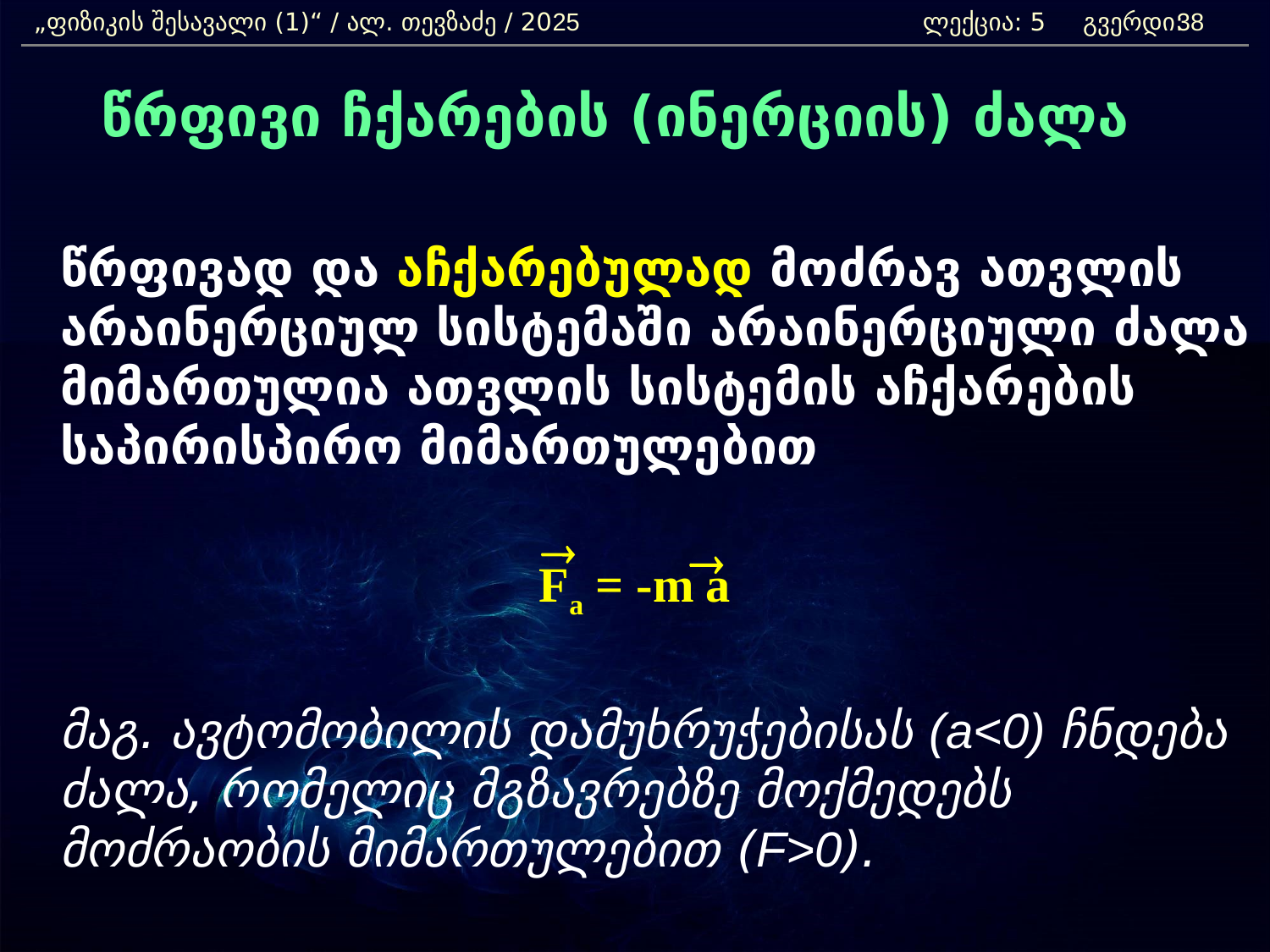

„ფიზიკის შესავალი (1)“ / ალ. თევზაძე / 2025    			ლექცია: 5     გვერდი:
38
წრფივი ჩქარების (ინერციის) ძალა

	წრფივად და აჩქარებულად მოძრავ ათვლის არაინერციულ სისტემაში არაინერციული ძალა მიმართულია ათვლის სისტემის აჩქარების საპირისპირო მიმართულებით

Fa = -m a

	მაგ. ავტომობილის დამუხრუჭებისას (a<0) ჩნდება ძალა, რომელიც მგზავრებზე მოქმედებს მოძრაობის მიმართულებით (F>0).

→
→